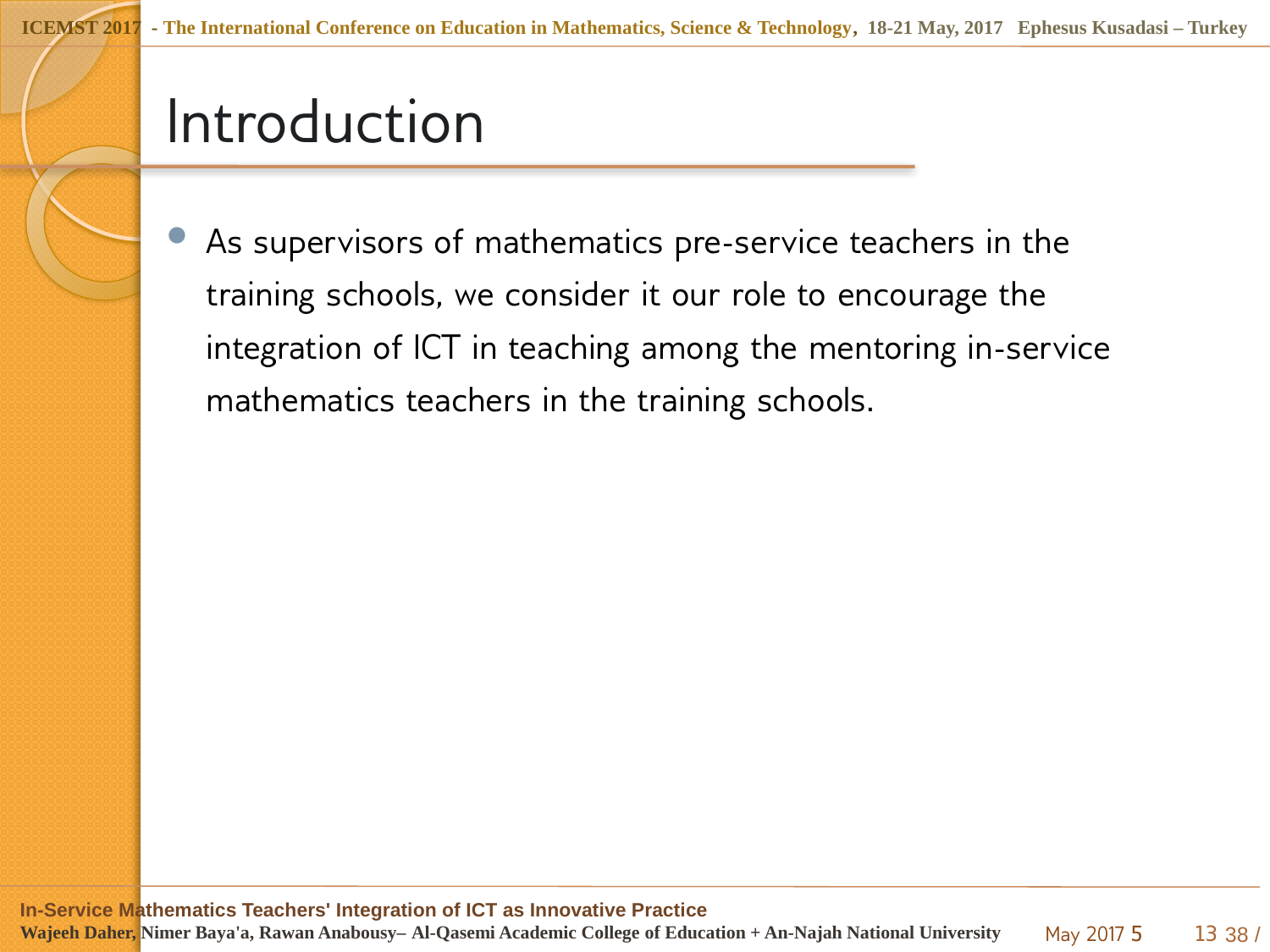

# Introduction
As supervisors of mathematics pre-service teachers in the training schools, we consider it our role to encourage the integration of ICT in teaching among the mentoring in-service mathematics teachers in the training schools.
5 May 2017
13